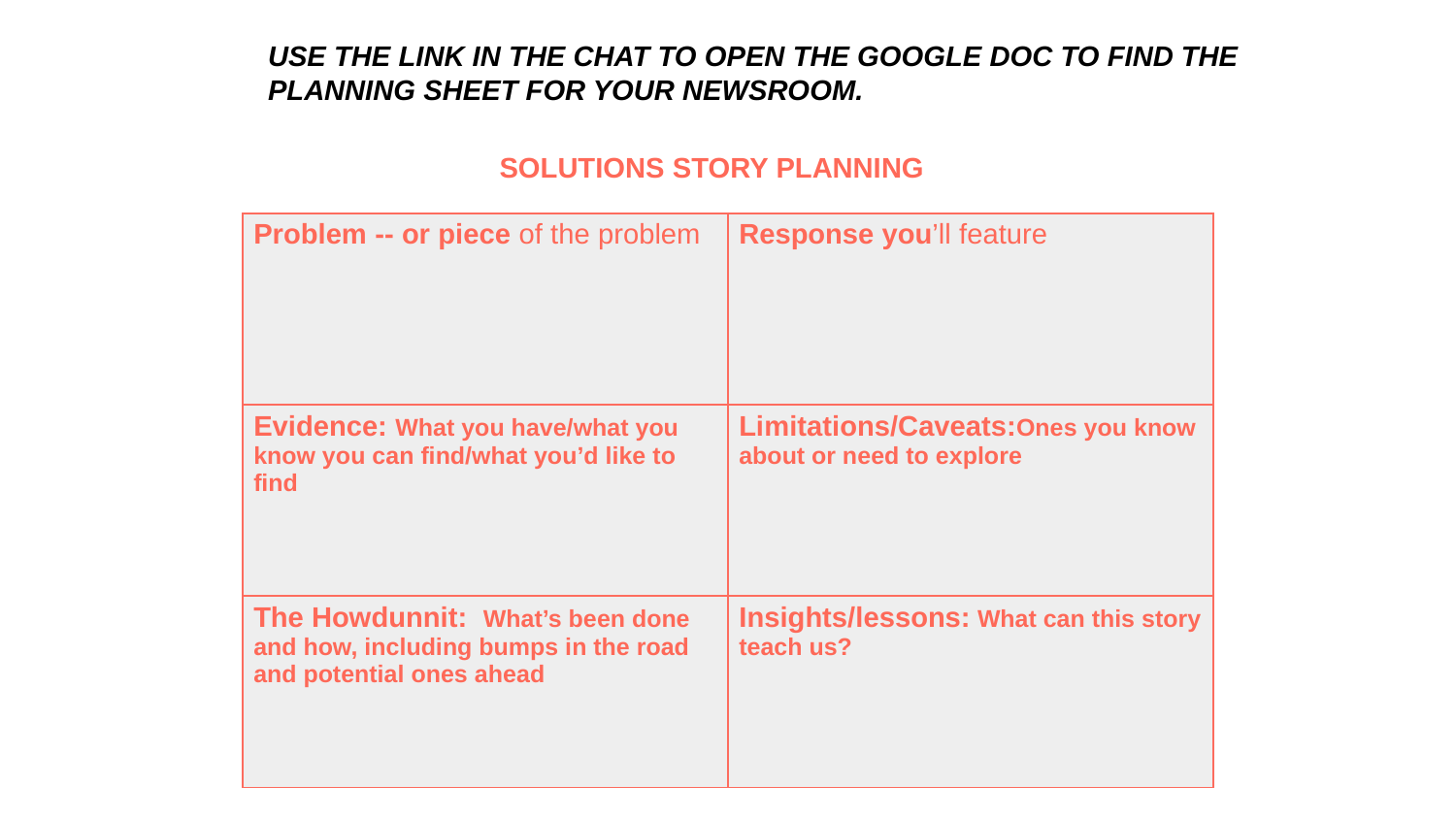

USE THE LINK IN THE CHAT TO OPEN THE GOOGLE DOC TO FIND THE PLANNING SHEET FOR YOUR NEWSROOM.
SOLUTIONS STORY PLANNING
| Problem -- or piece of the problem | Response you’ll feature |
| --- | --- |
| Evidence: What you have/what you know you can find/what you’d like to find | Limitations/Caveats:Ones you know about or need to explore |
| The Howdunnit: What’s been done and how, including bumps in the road and potential ones ahead | Insights/lessons: What can this story teach us? |